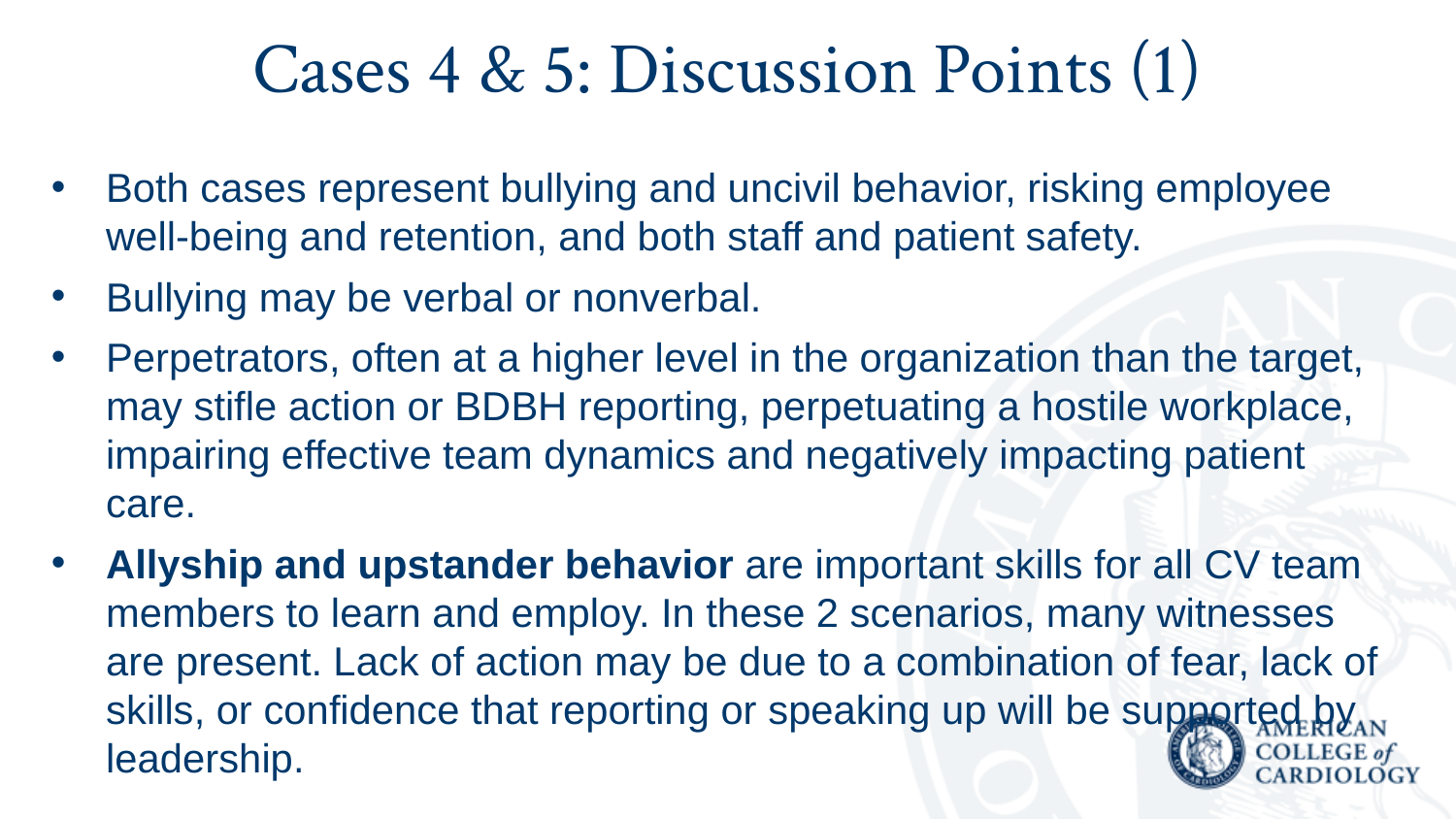

# Cases 4 & 5: Discussion Points (1)
Both cases represent bullying and uncivil behavior, risking employee well-being and retention, and both staff and patient safety.
Bullying may be verbal or nonverbal.
Perpetrators, often at a higher level in the organization than the target, may stifle action or BDBH reporting, perpetuating a hostile workplace, impairing effective team dynamics and negatively impacting patient care.
Allyship and upstander behavior are important skills for all CV team members to learn and employ. In these 2 scenarios, many witnesses are present. Lack of action may be due to a combination of fear, lack of skills, or confidence that reporting or speaking up will be supported by leadership.